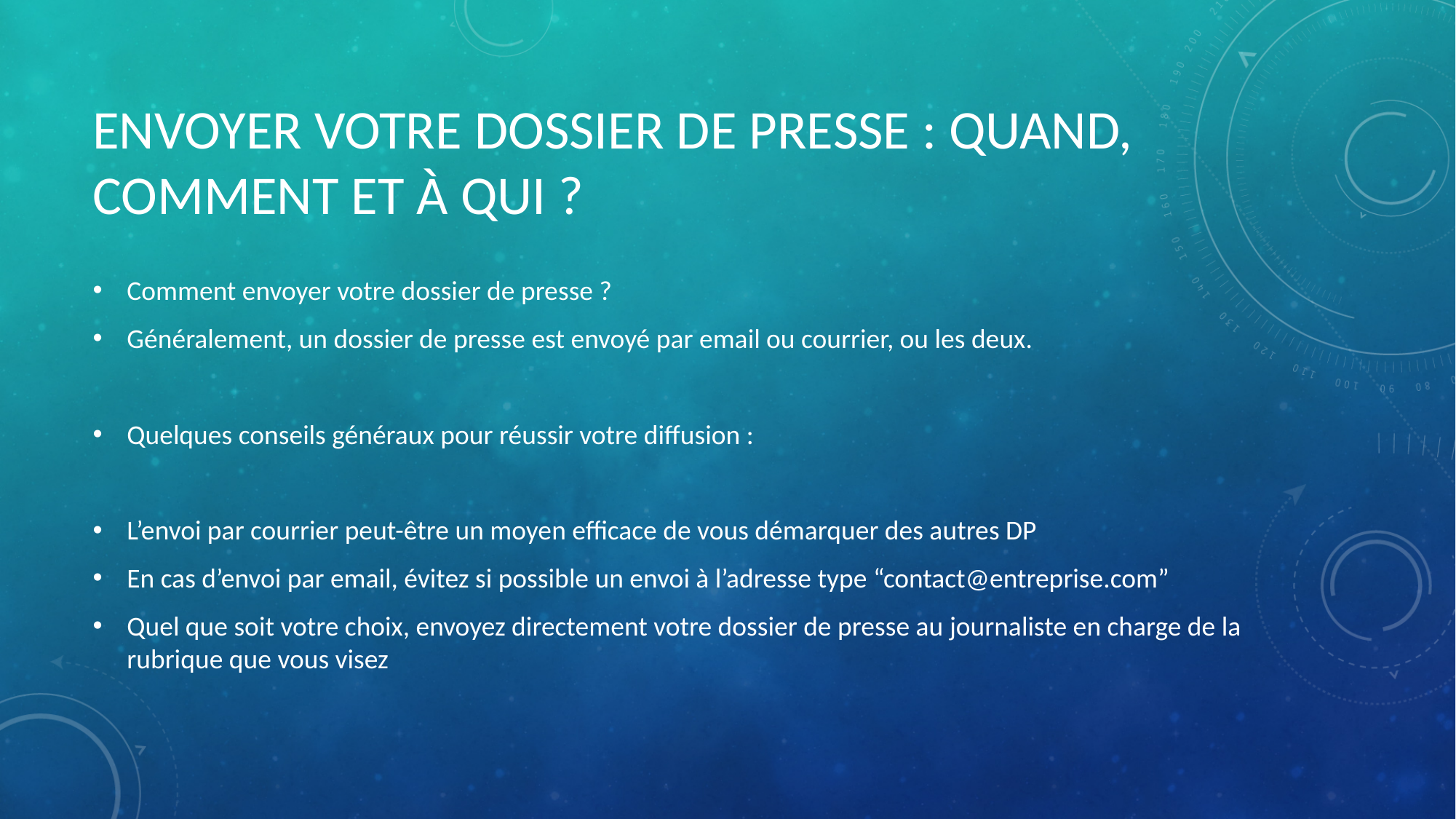

# Envoyer votre dossier de presse : quand, comment et à qui ?
Comment envoyer votre dossier de presse ?
Généralement, un dossier de presse est envoyé par email ou courrier, ou les deux.

Quelques conseils généraux pour réussir votre diffusion :

L’envoi par courrier peut-être un moyen efficace de vous démarquer des autres DP
En cas d’envoi par email, évitez si possible un envoi à l’adresse type “contact@entreprise.com”
Quel que soit votre choix, envoyez directement votre dossier de presse au journaliste en charge de la rubrique que vous visez